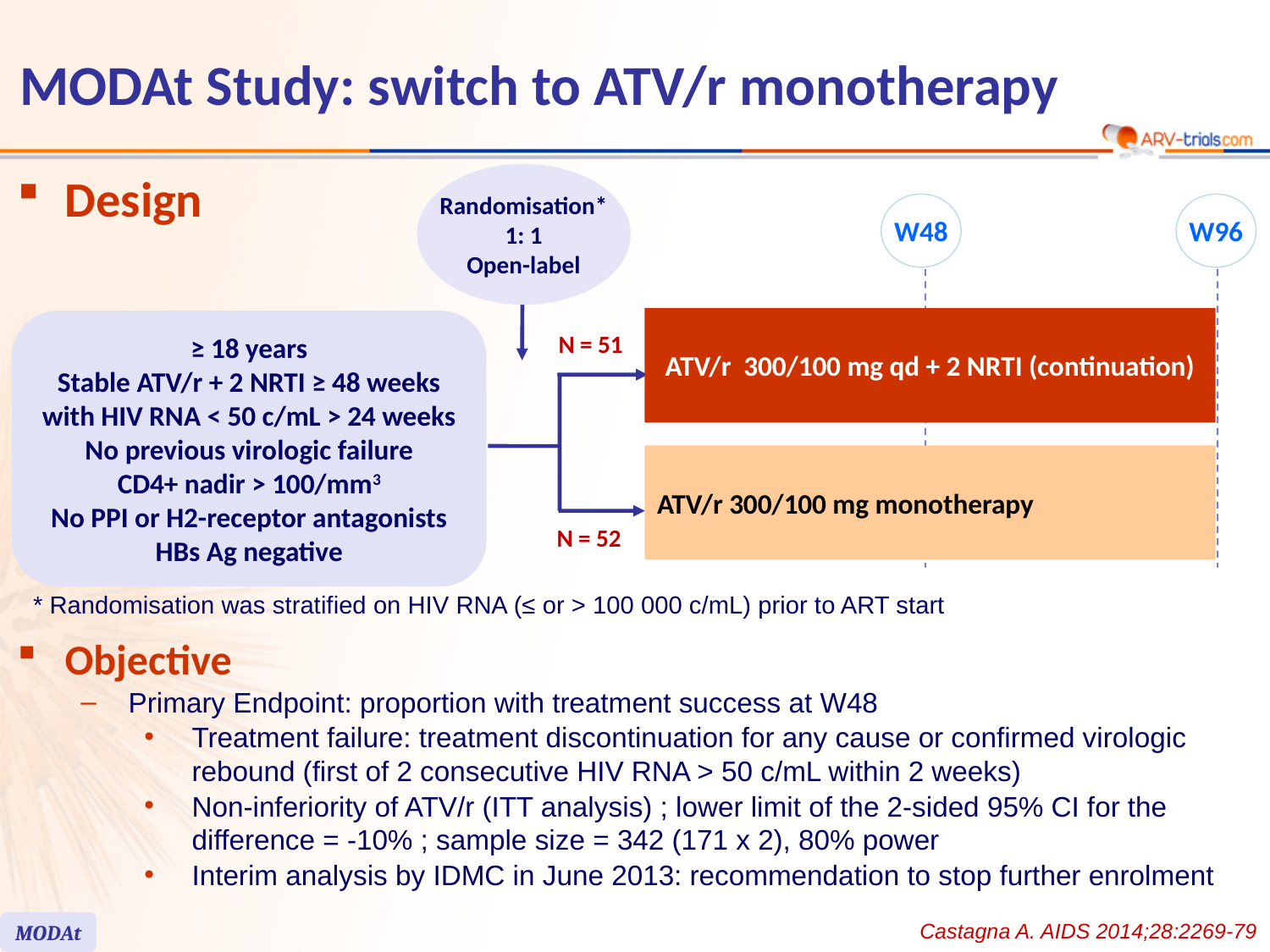

# MODAt Study: switch to ATV/r monotherapy
Design
Randomisation*
1: 1
Open-label
W48
W96

ATV/r  300/100 mg qd + 2 NRTI (continuation)
≥ 18 years
Stable ATV/r + 2 NRTI ≥ 48 weeks with HIV RNA < 50 c/mL > 24 weeks
No previous virologic failure
CD4+ nadir > 100/mm3
No PPI or H2-receptor antagonists
HBs Ag negative
N = 51

ATV/r 300/100 mg monotherapy

N = 52
* Randomisation was stratified on HIV RNA (≤ or > 100 000 c/mL) prior to ART start
Objective
Primary Endpoint: proportion with treatment success at W48
Treatment failure: treatment discontinuation for any cause or confirmed virologic rebound (first of 2 consecutive HIV RNA > 50 c/mL within 2 weeks)
Non-inferiority of ATV/r (ITT analysis) ; lower limit of the 2-sided 95% CI for the difference = -10% ; sample size = 342 (171 x 2), 80% power
Interim analysis by IDMC in June 2013: recommendation to stop further enrolment
Castagna A. AIDS 2014;28:2269-79
MODAt